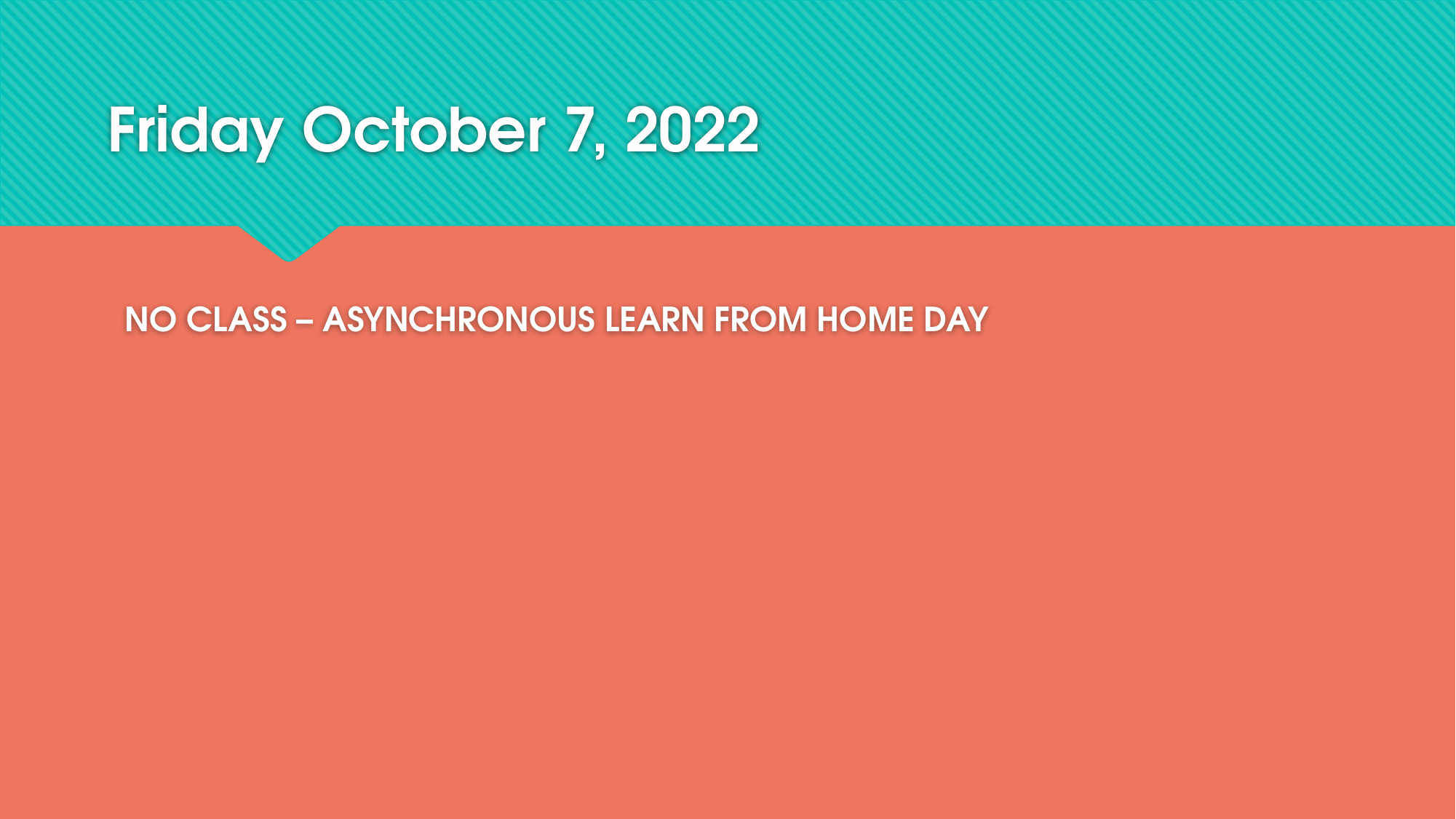

# Friday October 7, 2022
NO CLASS – ASYNCHRONOUS LEARN FROM HOME DAY